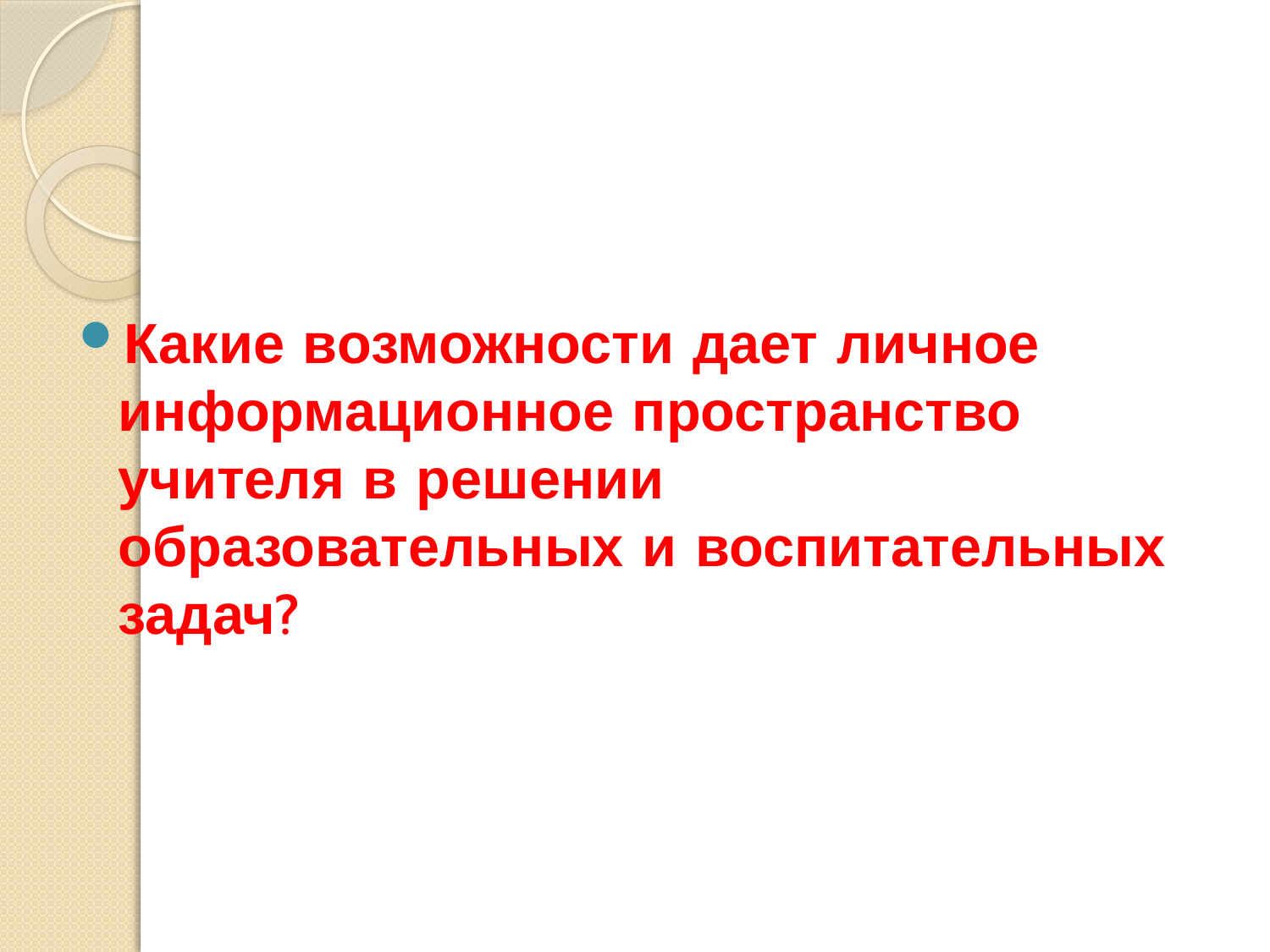

Какие возможности дает личное информационное пространство учителя в решении образовательных и воспитательных задач?